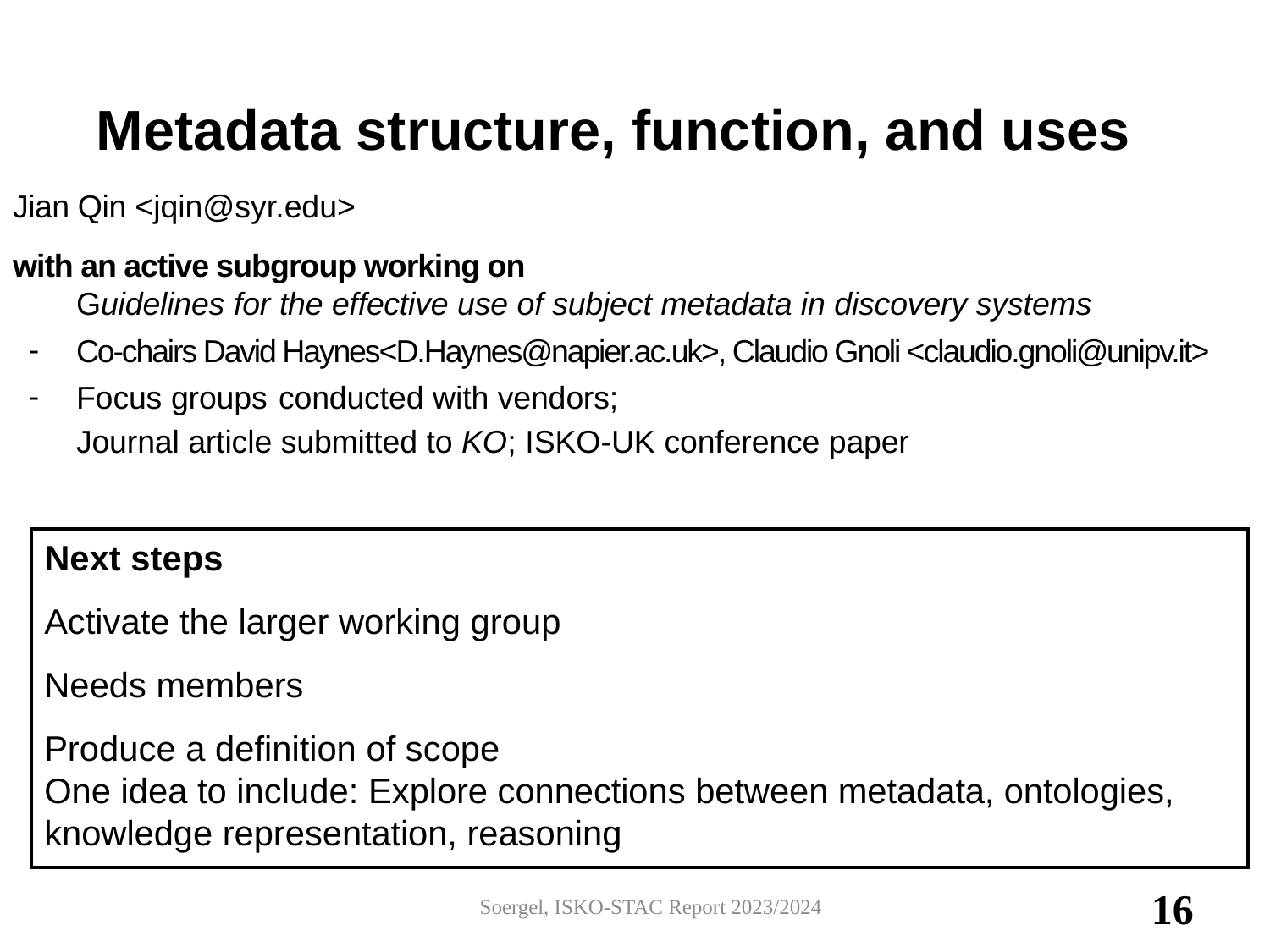

# Metadata structure, function, and uses
Jian Qin <jqin@syr.edu>
with an active subgroup working on
Guidelines for the effective use of subject metadata in discovery systems
Co-chairs David Haynes<D.Haynes@napier.ac.uk>, Claudio Gnoli <claudio.gnoli@unipv.it>
Focus groups conducted with vendors;
Journal article submitted to KO; ISKO-UK conference paper

Next steps
Activate the larger working group
Needs members
Produce a definition of scope
One idea to include: Explore connections between metadata, ontologies, knowledge representation, reasoning

Soergel, ISKO-STAC Report 2023/2024
16